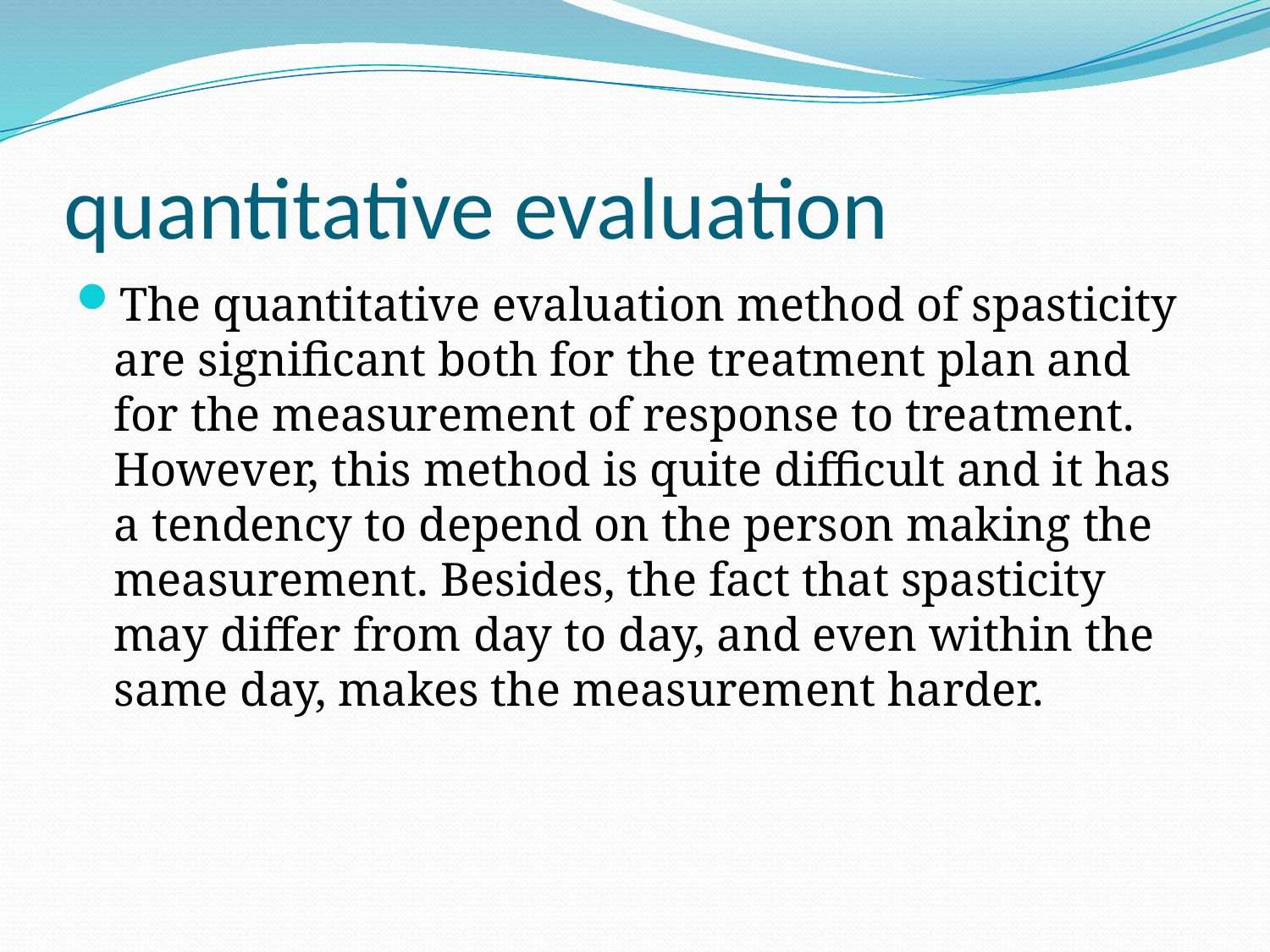

# quantitative evaluation
The quantitative evaluation method of spasticity  are significant both for the treatment plan and for the measurement of response to treatment. However, this method is quite difficult and it has a tendency to depend on the person making the measurement. Besides, the fact that spasticity may differ from day to day, and even within the same day, makes the measurement harder.